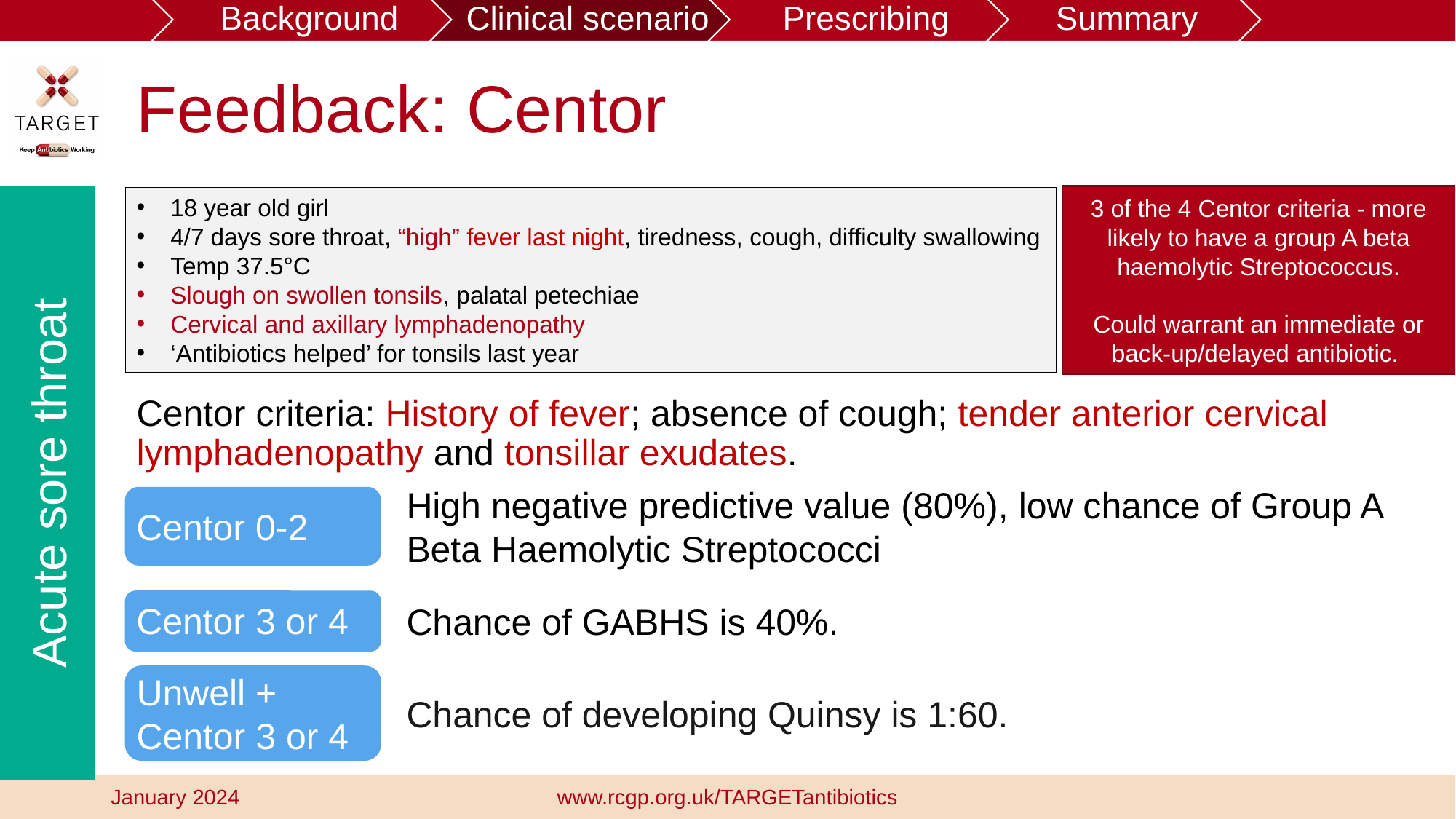

Background
Clinical scenario
Prescribing
Summary
# Feedback: Centor
3 of the 4 Centor criteria - more likely to have a group A beta haemolytic Streptococcus.

Could warrant an immediate or back-up/delayed antibiotic.
Acute sore throat
18 year old girl
4/7 days sore throat, “high” fever last night, tiredness, cough, difficulty swallowing
Temp 37.5°C
Slough on swollen tonsils, palatal petechiae
Cervical and axillary lymphadenopathy
‘Antibiotics helped’ for tonsils last year
Centor criteria: History of fever; absence of cough; tender anterior cervical lymphadenopathy and tonsillar exudates.
High negative predictive value (80%), low chance of Group A Beta Haemolytic Streptococci

Centor 0-2

Centor 3 or 4
Chance of GABHS is 40%.
Unwell +
Centor 3 or 4

Chance of developing Quinsy is 1:60.
www.rcgp.org.uk/TARGETantibiotics
January 2024